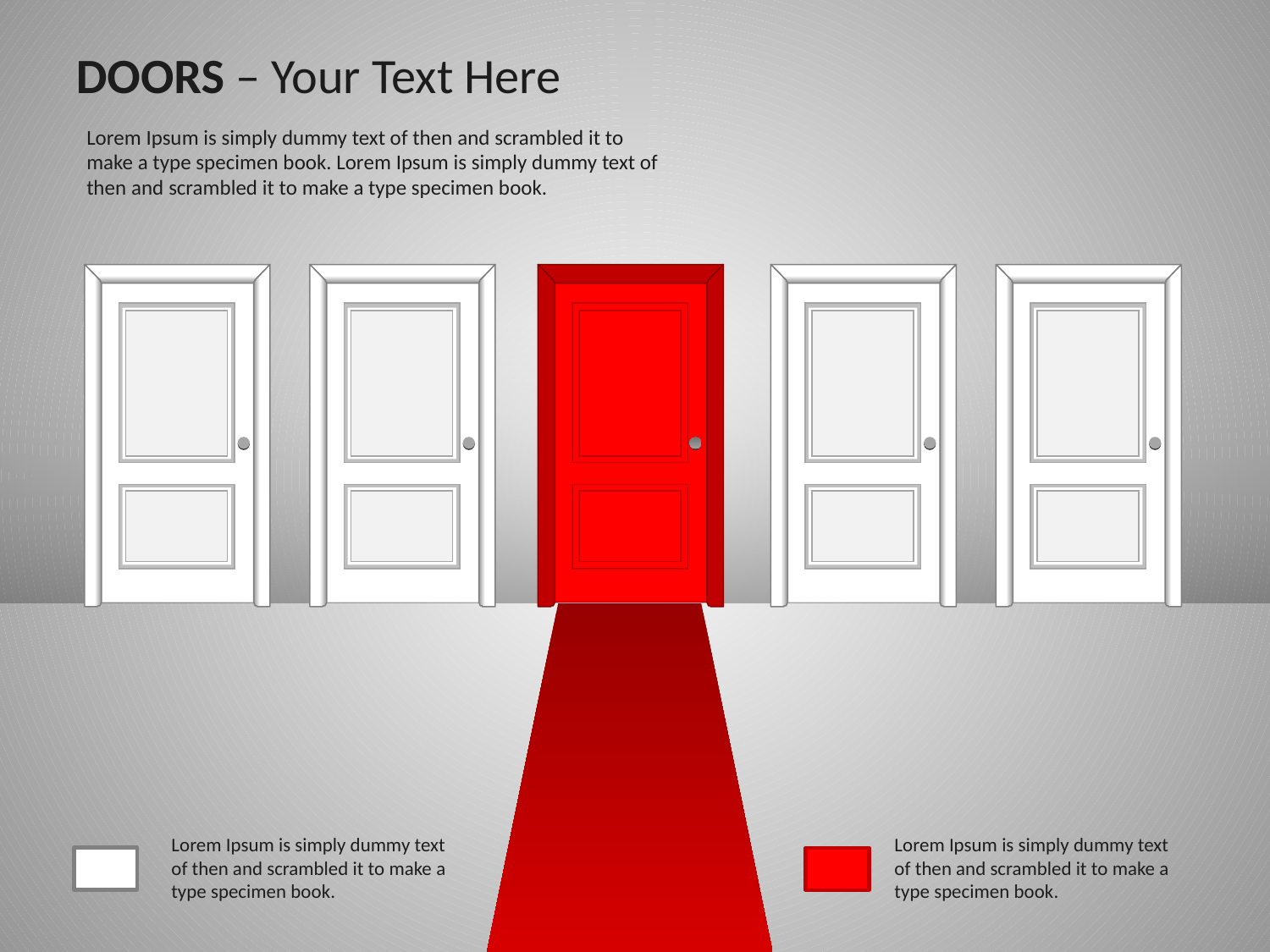

DOORS – Your Text Here
Lorem Ipsum is simply dummy text of then and scrambled it to make a type specimen book. Lorem Ipsum is simply dummy text of then and scrambled it to make a type specimen book.

Lorem Ipsum is simply dummy text of then and scrambled it to make a type specimen book.
Lorem Ipsum is simply dummy text of then and scrambled it to make a type specimen book.